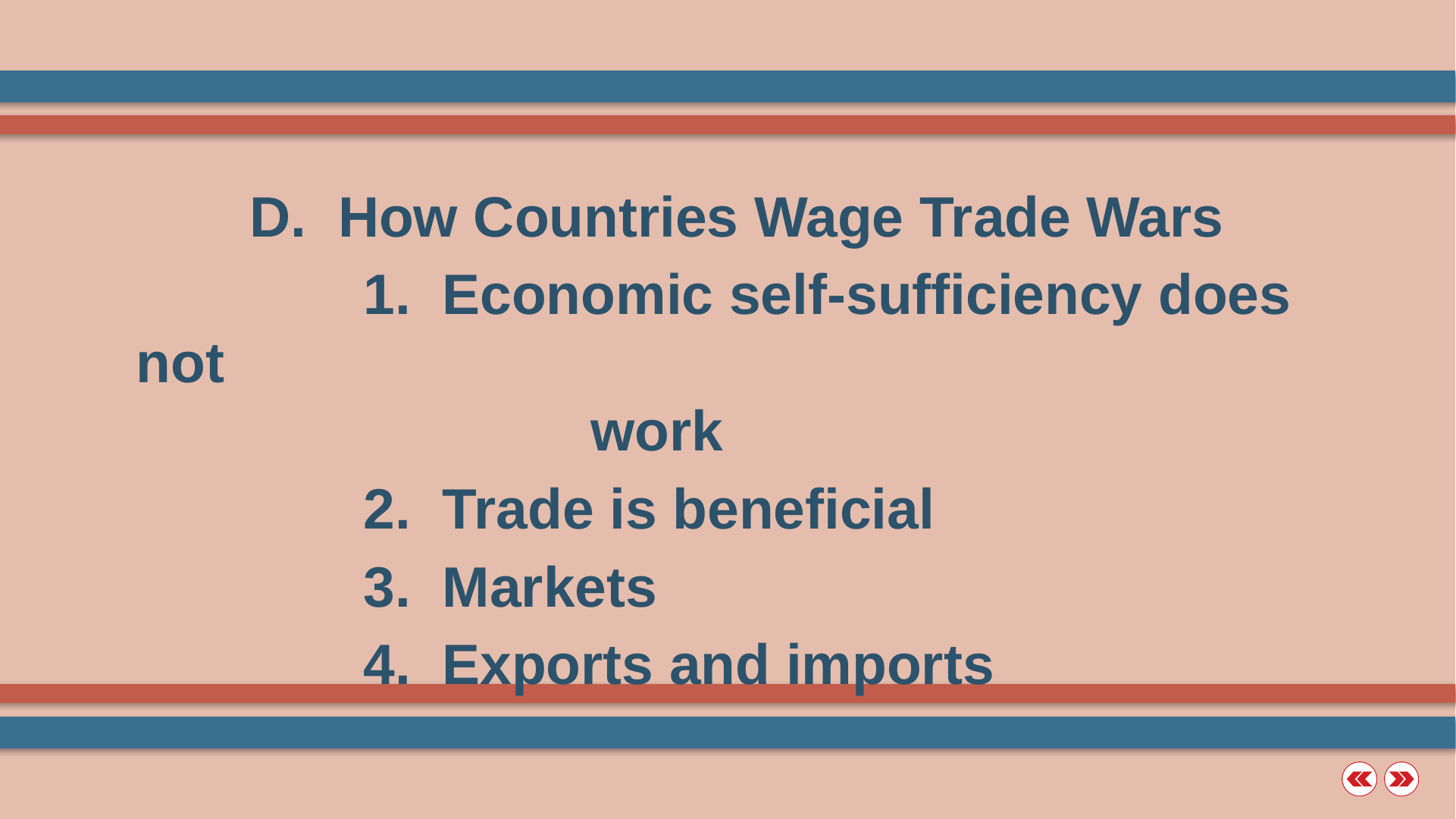

D.  How Countries Wage Trade Wars
		1.  Economic self-sufficiency does not
				work
		2.  Trade is beneficial
		3.  Markets
		4.  Exports and imports